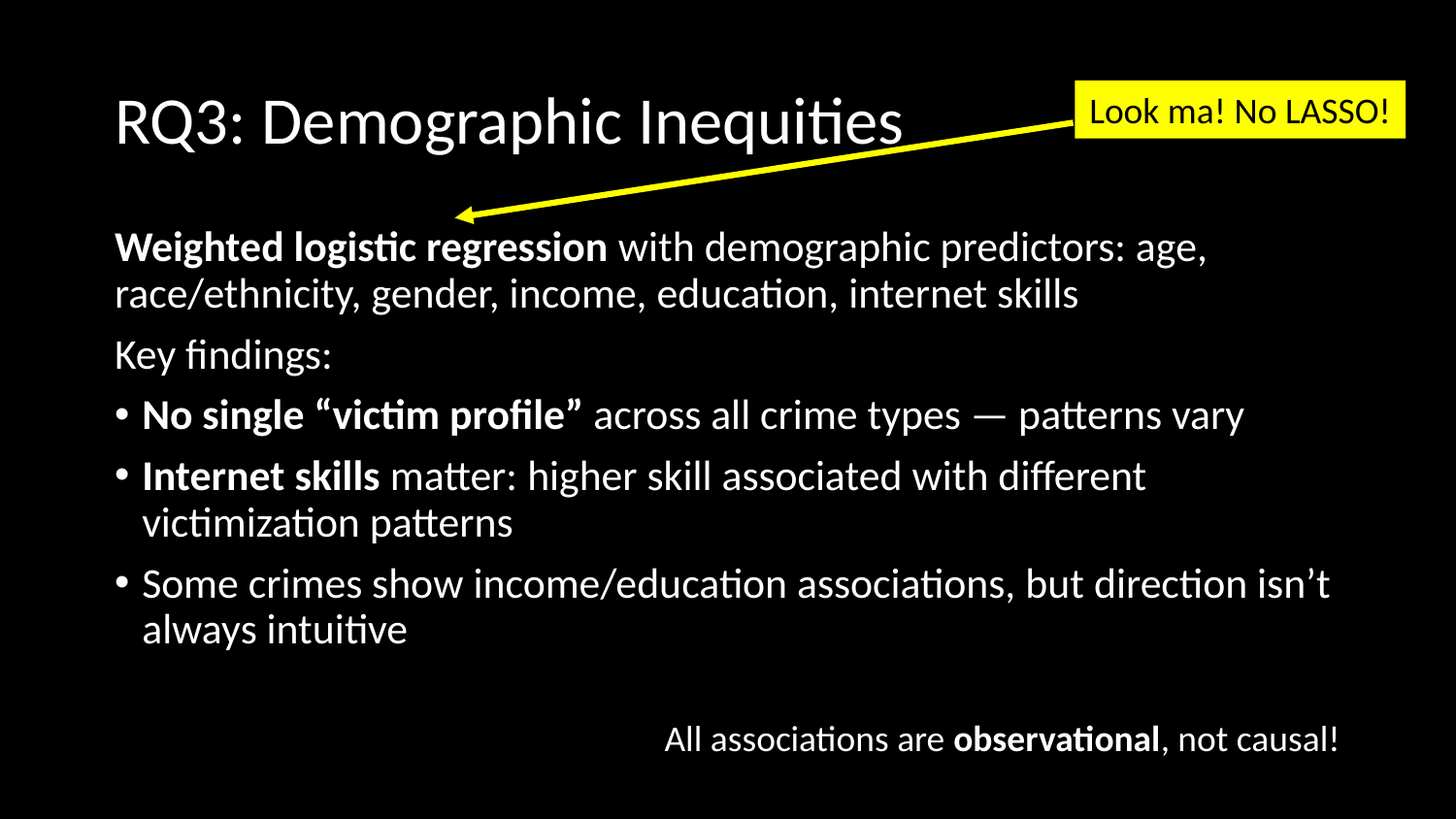

# RQ3: Demographic Inequities
Look ma! No LASSO!
Weighted logistic regression with demographic predictors: age, race/ethnicity, gender, income, education, internet skills
Key findings:
No single “victim profile” across all crime types — patterns vary
Internet skills matter: higher skill associated with different victimization patterns
Some crimes show income/education associations, but direction isn’t always intuitive
All associations are observational, not causal!